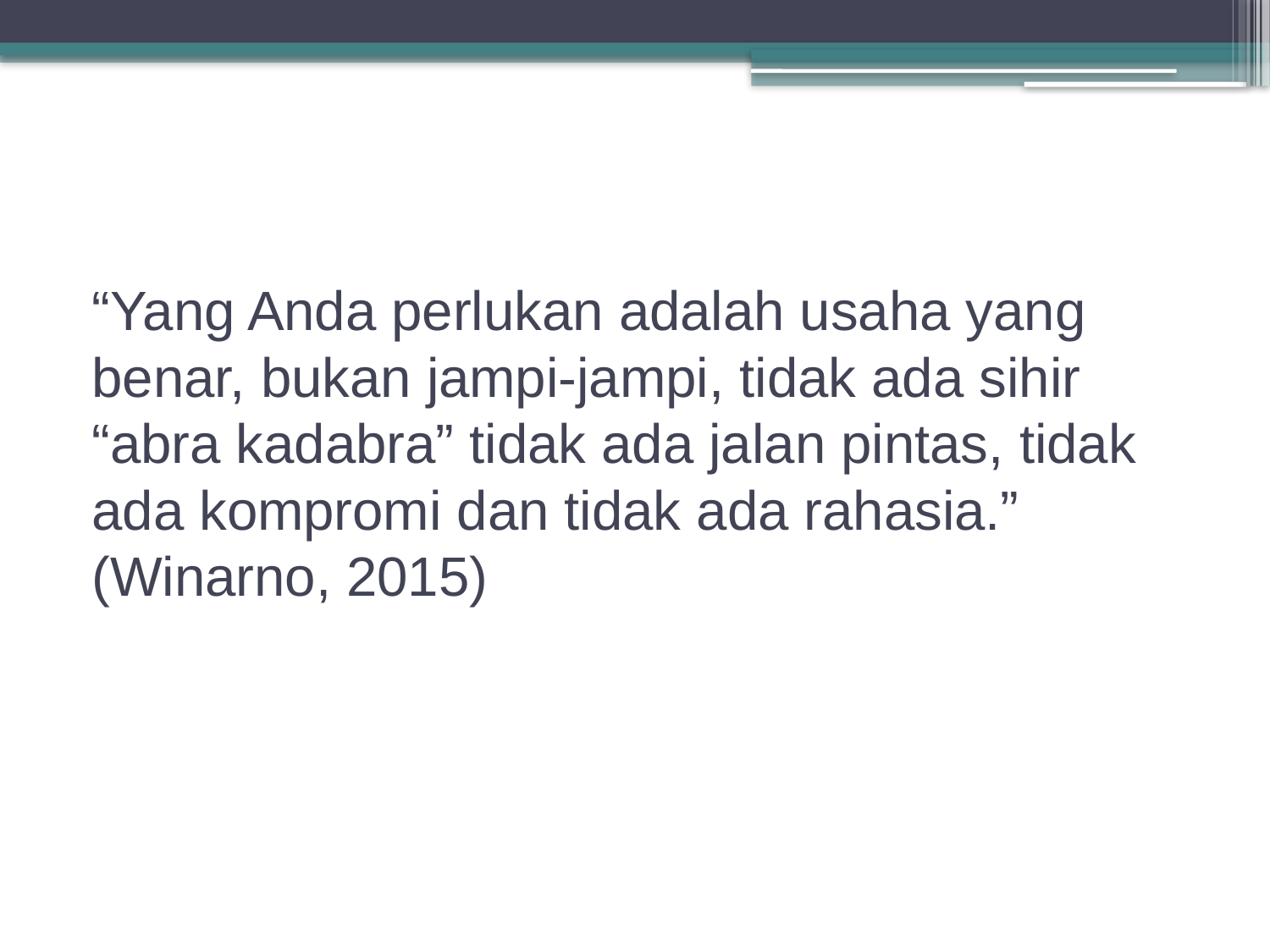

# “Yang Anda perlukan adalah usaha yang benar, bukan jampi-jampi, tidak ada sihir “abra kadabra” tidak ada jalan pintas, tidak ada kompromi dan tidak ada rahasia.” (Winarno, 2015)